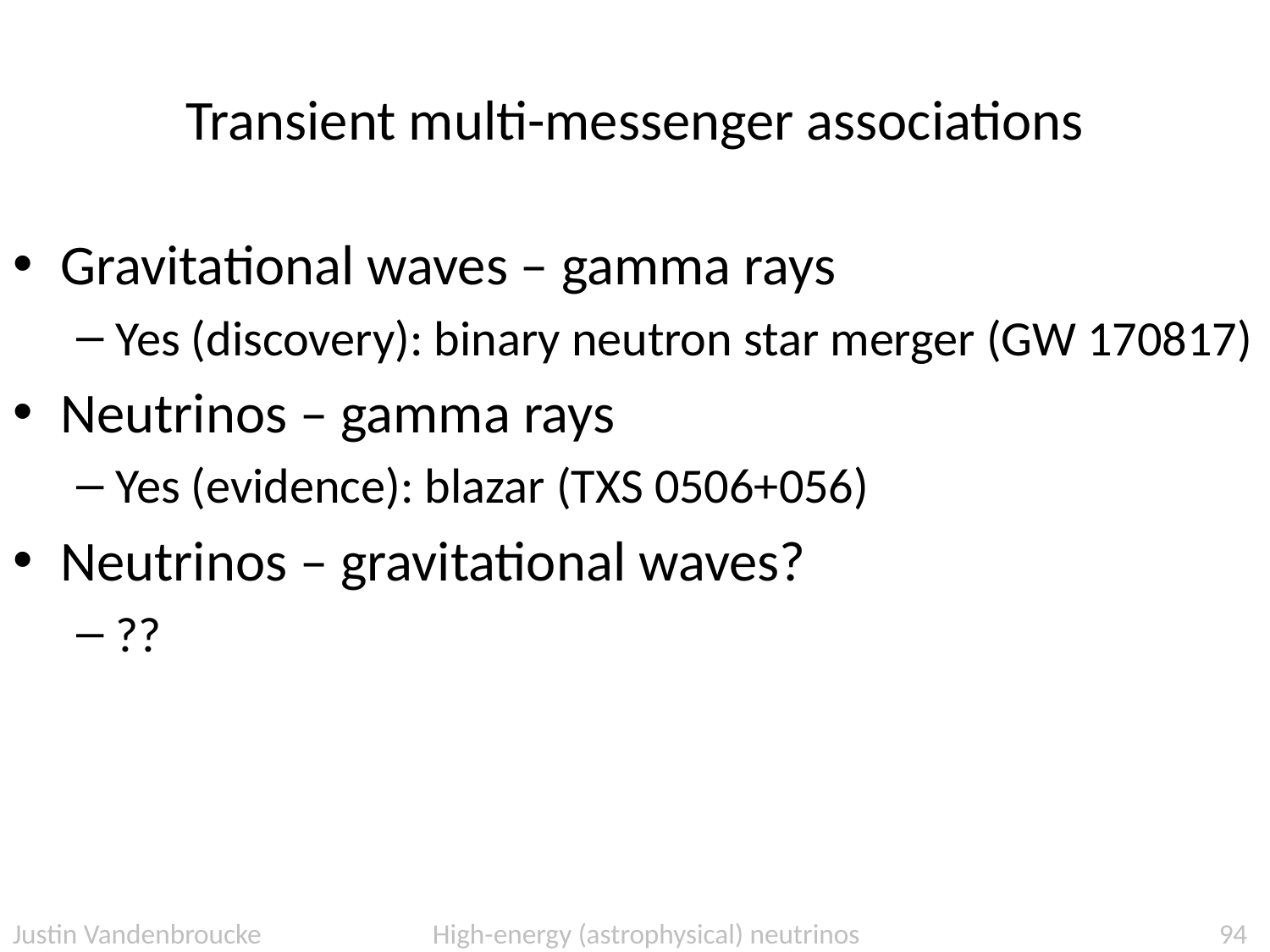

# Transient multi-messenger associations
Gravitational waves – gamma rays
Yes (discovery): binary neutron star merger (GW 170817)
Neutrinos – gamma rays
Yes (evidence): blazar (TXS 0506+056)
Neutrinos – gravitational waves?
??
Justin Vandenbroucke                           High-energy (astrophysical) neutrinos
94